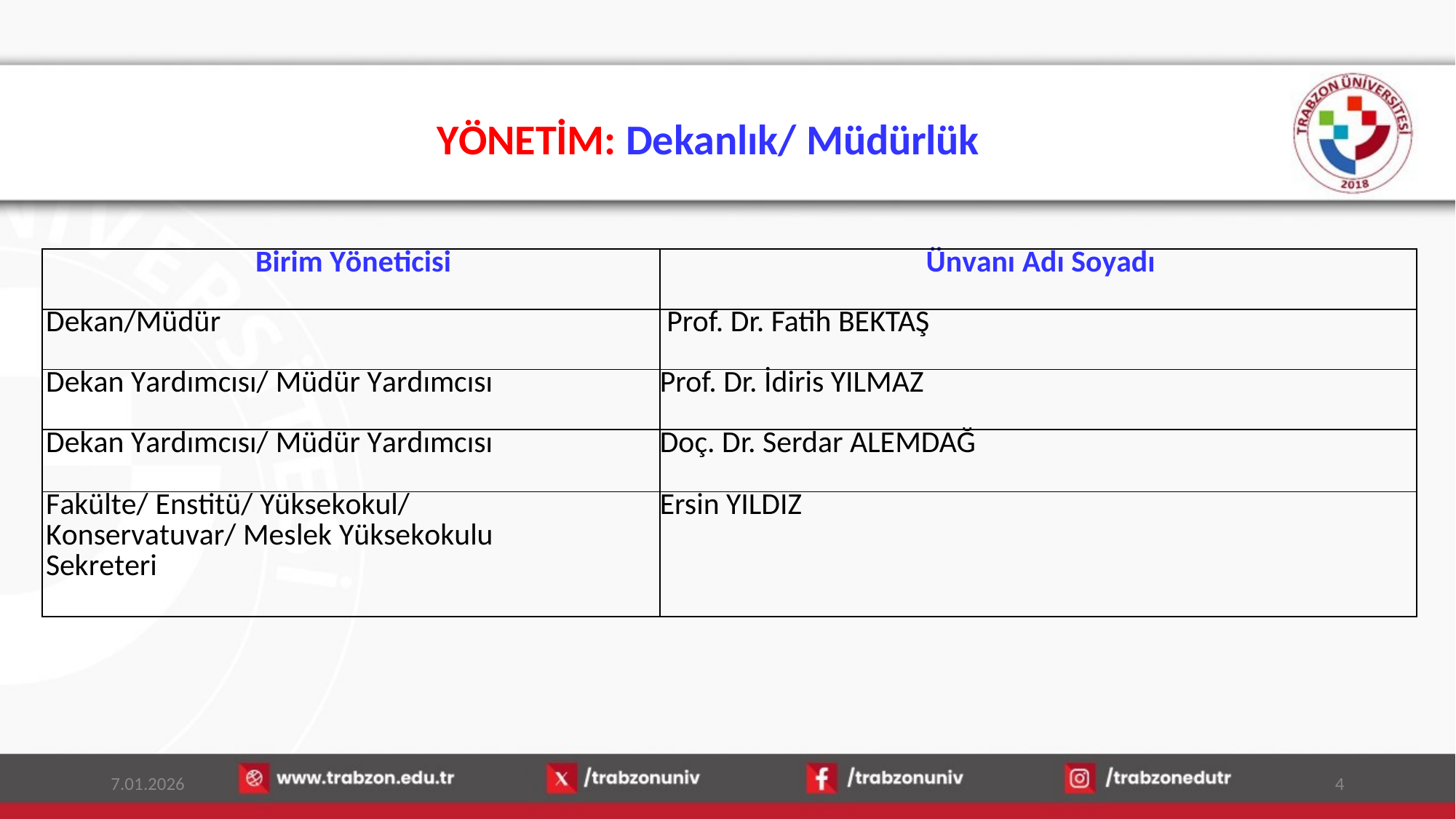

# YÖNETİM: Dekanlık/ Müdürlük
| Birim Yöneticisi | Ünvanı Adı Soyadı |
| --- | --- |
| Dekan/Müdür | Prof. Dr. Fatih BEKTAŞ |
| Dekan Yardımcısı/ Müdür Yardımcısı | Prof. Dr. İdiris YILMAZ |
| Dekan Yardımcısı/ Müdür Yardımcısı | Doç. Dr. Serdar ALEMDAĞ |
| Fakülte/ Enstitü/ Yüksekokul/ Konservatuvar/ Meslek Yüksekokulu Sekreteri | Ersin YILDIZ |
7.01.2026
4